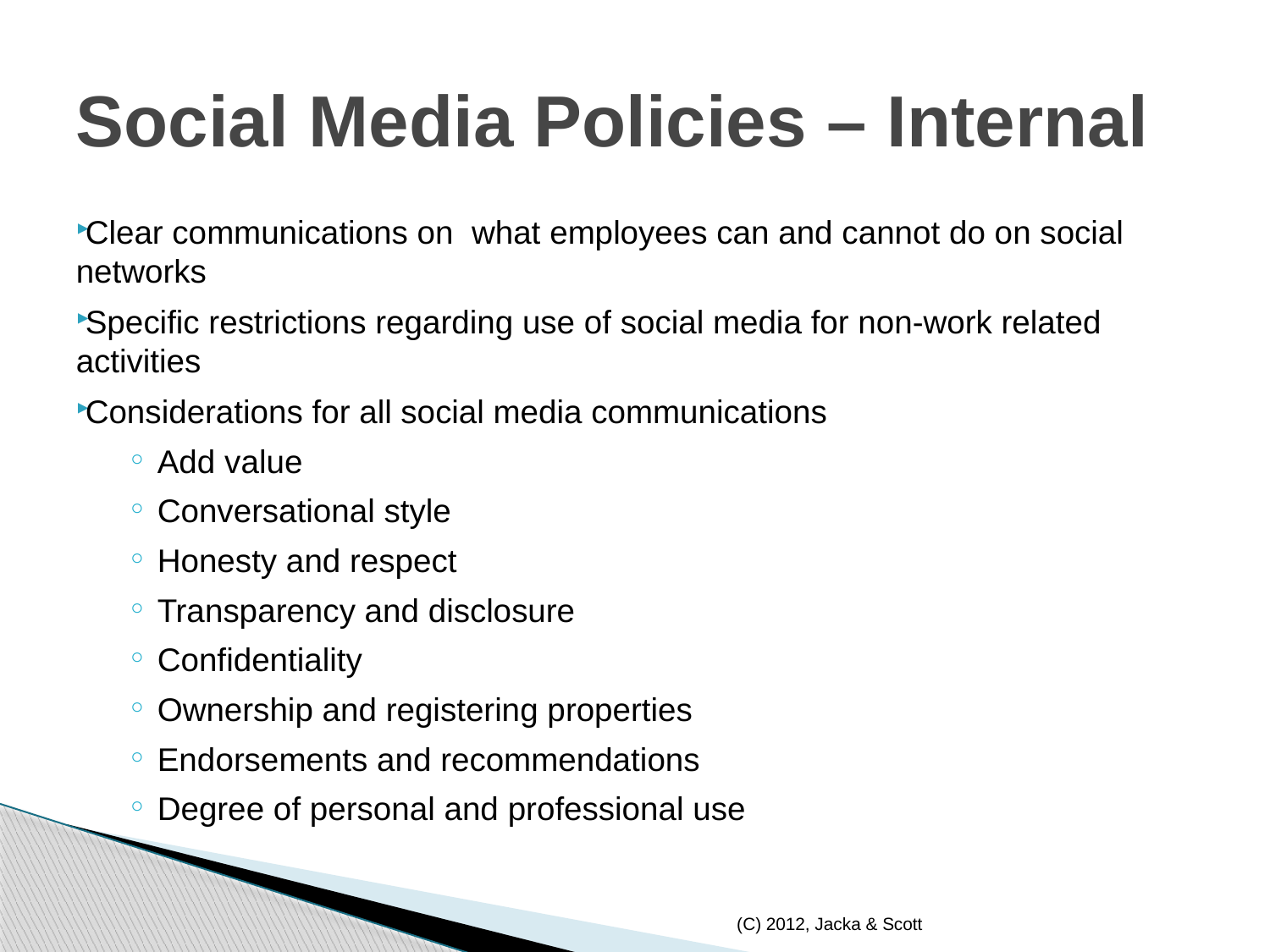

# Social Media Policies – Internal
Clear communications on  what employees can and cannot do on social networks
Specific restrictions regarding use of social media for non-work related activities
Considerations for all social media communications
Add value
Conversational style
Honesty and respect
Transparency and disclosure
Confidentiality
Ownership and registering properties
Endorsements and recommendations
Degree of personal and professional use

(C) 2012, Jacka & Scott